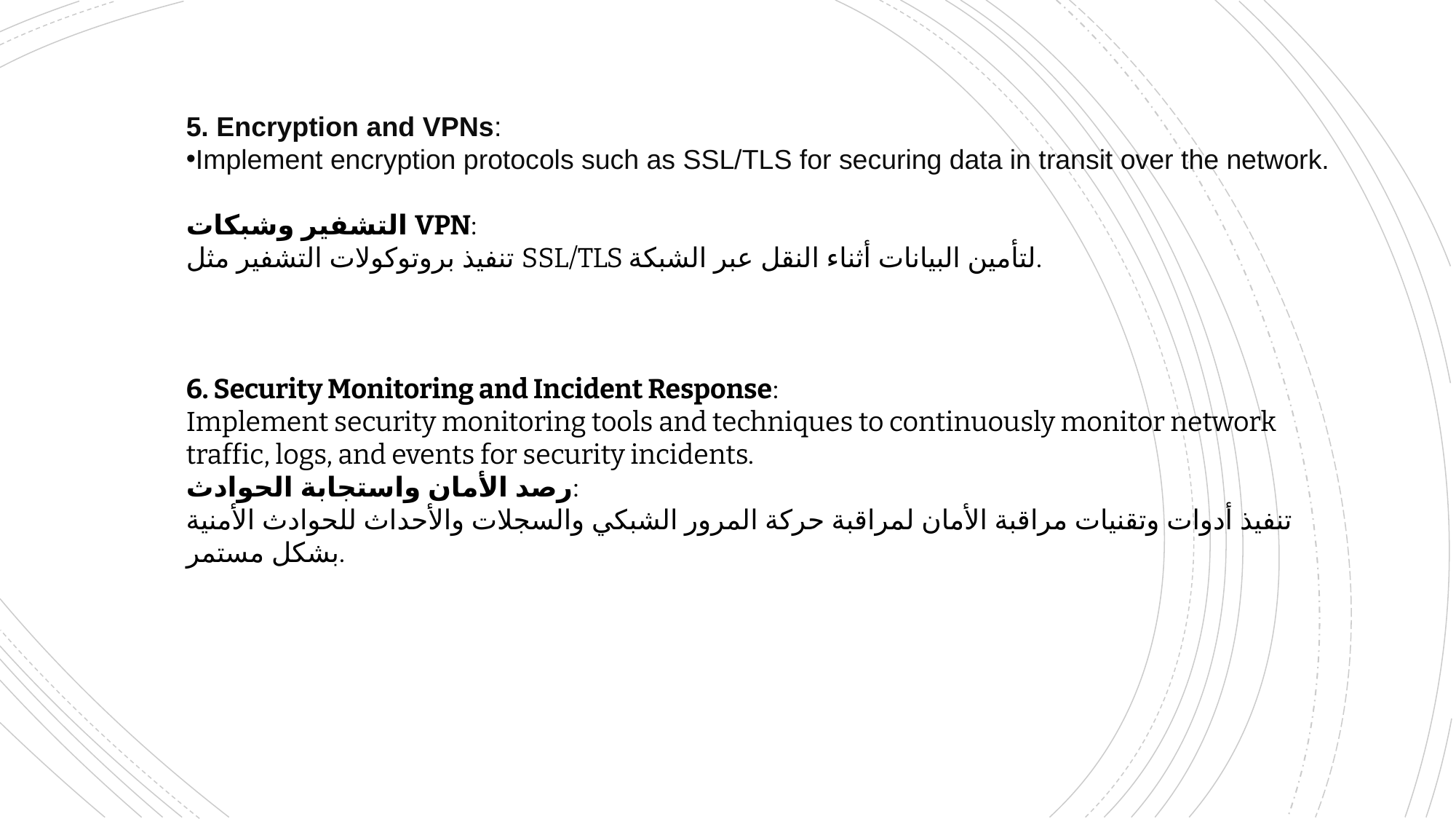

5. Encryption and VPNs:
Implement encryption protocols such as SSL/TLS for securing data in transit over the network.

التشفير وشبكات VPN:
تنفيذ بروتوكولات التشفير مثل SSL/TLS لتأمين البيانات أثناء النقل عبر الشبكة.

6. Security Monitoring and Incident Response:
Implement security monitoring tools and techniques to continuously monitor network traffic, logs, and events for security incidents.
رصد الأمان واستجابة الحوادث:
تنفيذ أدوات وتقنيات مراقبة الأمان لمراقبة حركة المرور الشبكي والسجلات والأحداث للحوادث الأمنية بشكل مستمر.